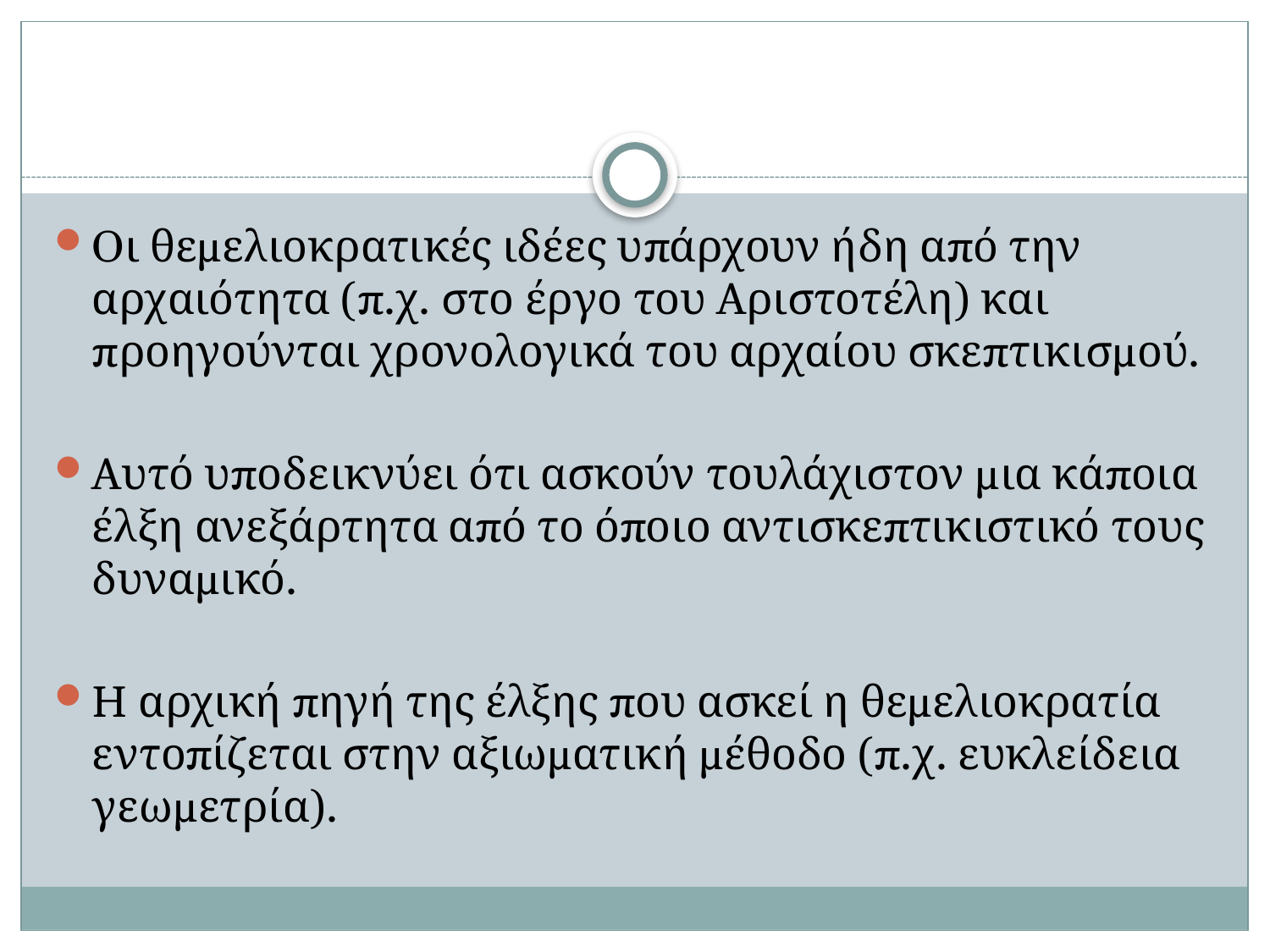

#
Οι θεμελιοκρατικές ιδέες υπάρχουν ήδη από την αρχαιότητα (π.χ. στο έργο του Αριστοτέλη) και προηγούνται χρονολογικά του αρχαίου σκεπτικισμού.

Αυτό υποδεικνύει ότι ασκούν τουλάχιστον μια κάποια έλξη ανεξάρτητα από το όποιο αντισκεπτικιστικό τους δυναμικό.

Η αρχική πηγή της έλξης που ασκεί η θεμελιοκρατία εντοπίζεται στην αξιωματική μέθοδο (π.χ. ευκλείδεια γεωμετρία).